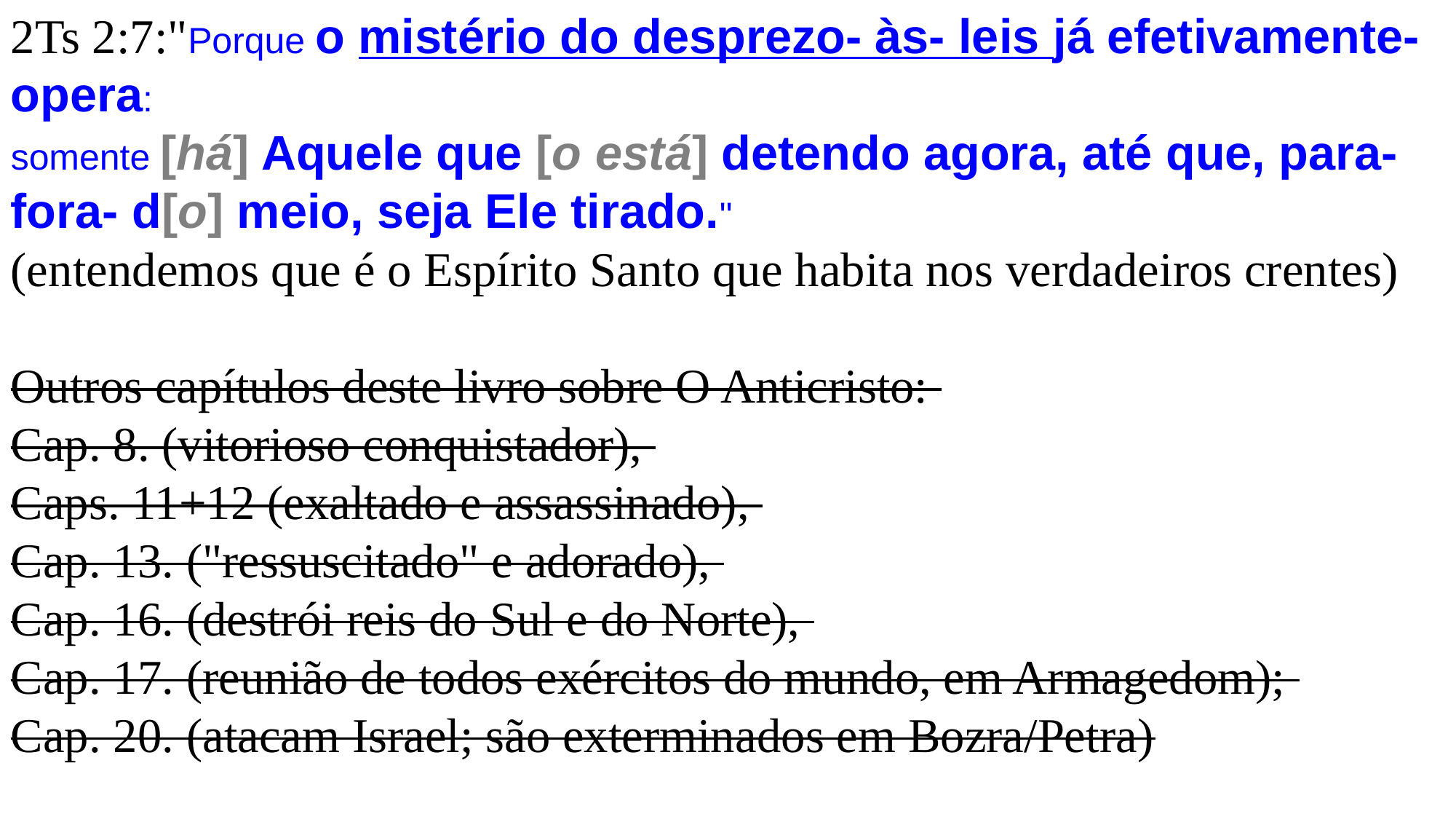

2Ts 2:7:"Porque o mistério do desprezo- às- leis já efetivamente- opera:
somente [há] Aquele que [o está] detendo agora, até que, para- fora- d[o] meio, seja Ele tirado."
(entendemos que é o Espírito Santo que habita nos verdadeiros crentes)
Outros capítulos deste livro sobre O Anticristo:
Cap. 8. (vitorioso conquistador),
Caps. 11+12 (exaltado e assassinado),
Cap. 13. ("ressuscitado" e adorado),
Cap. 16. (destrói reis do Sul e do Norte),
Cap. 17. (reunião de todos exércitos do mundo, em Armagedom);
Cap. 20. (atacam Israel; são exterminados em Bozra/Petra)